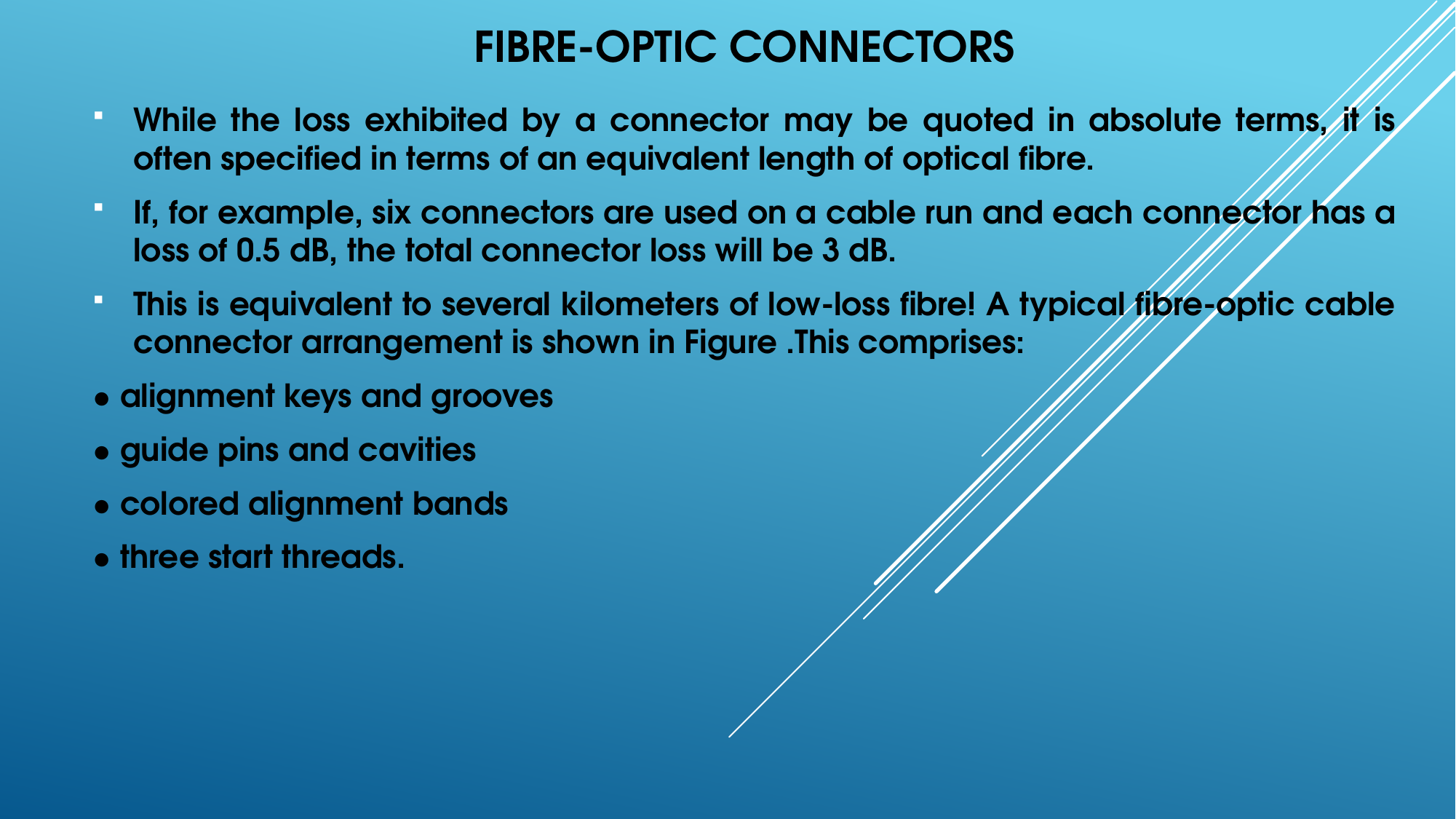

# Fibre-optic connectors
While the loss exhibited by a connector may be quoted in absolute terms, it is often specified in terms of an equivalent length of optical fibre.
If, for example, six connectors are used on a cable run and each connector has a loss of 0.5 dB, the total connector loss will be 3 dB.
This is equivalent to several kilometers of low-loss fibre! A typical fibre-optic cable connector arrangement is shown in Figure .This comprises:
• alignment keys and grooves
• guide pins and cavities
• colored alignment bands
• three start threads.